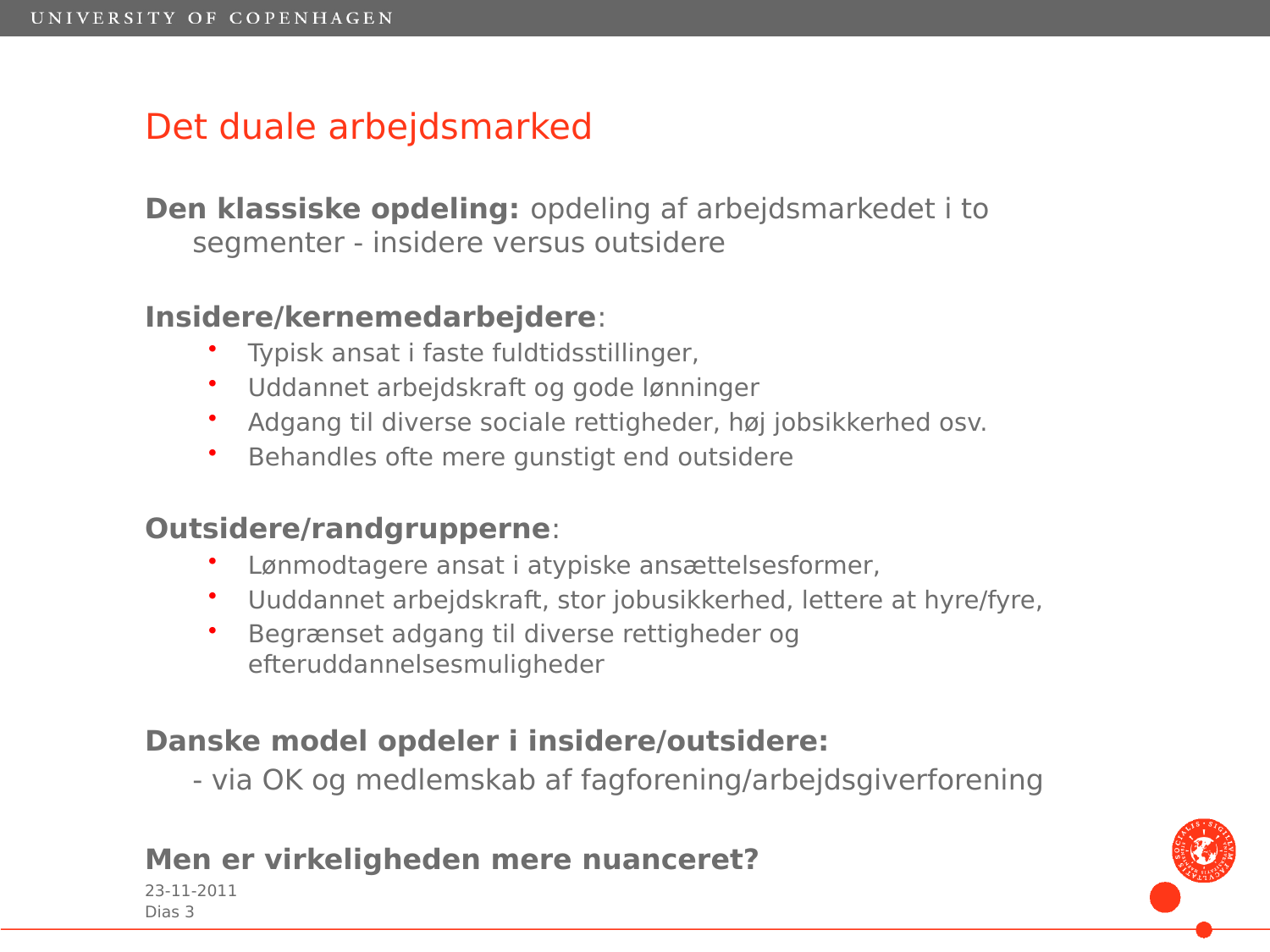

# Det duale arbejdsmarked
Den klassiske opdeling: opdeling af arbejdsmarkedet i to segmenter - insidere versus outsidere

Insidere/kernemedarbejdere:
Typisk ansat i faste fuldtidsstillinger,
Uddannet arbejdskraft og gode lønninger
Adgang til diverse sociale rettigheder, høj jobsikkerhed osv.
Behandles ofte mere gunstigt end outsidere

Outsidere/randgrupperne:
Lønmodtagere ansat i atypiske ansættelsesformer,
Uuddannet arbejdskraft, stor jobusikkerhed, lettere at hyre/fyre,
Begrænset adgang til diverse rettigheder og efteruddannelsesmuligheder

Danske model opdeler i insidere/outsidere:
 	- via OK og medlemskab af fagforening/arbejdsgiverforening

Men er virkeligheden mere nuanceret?